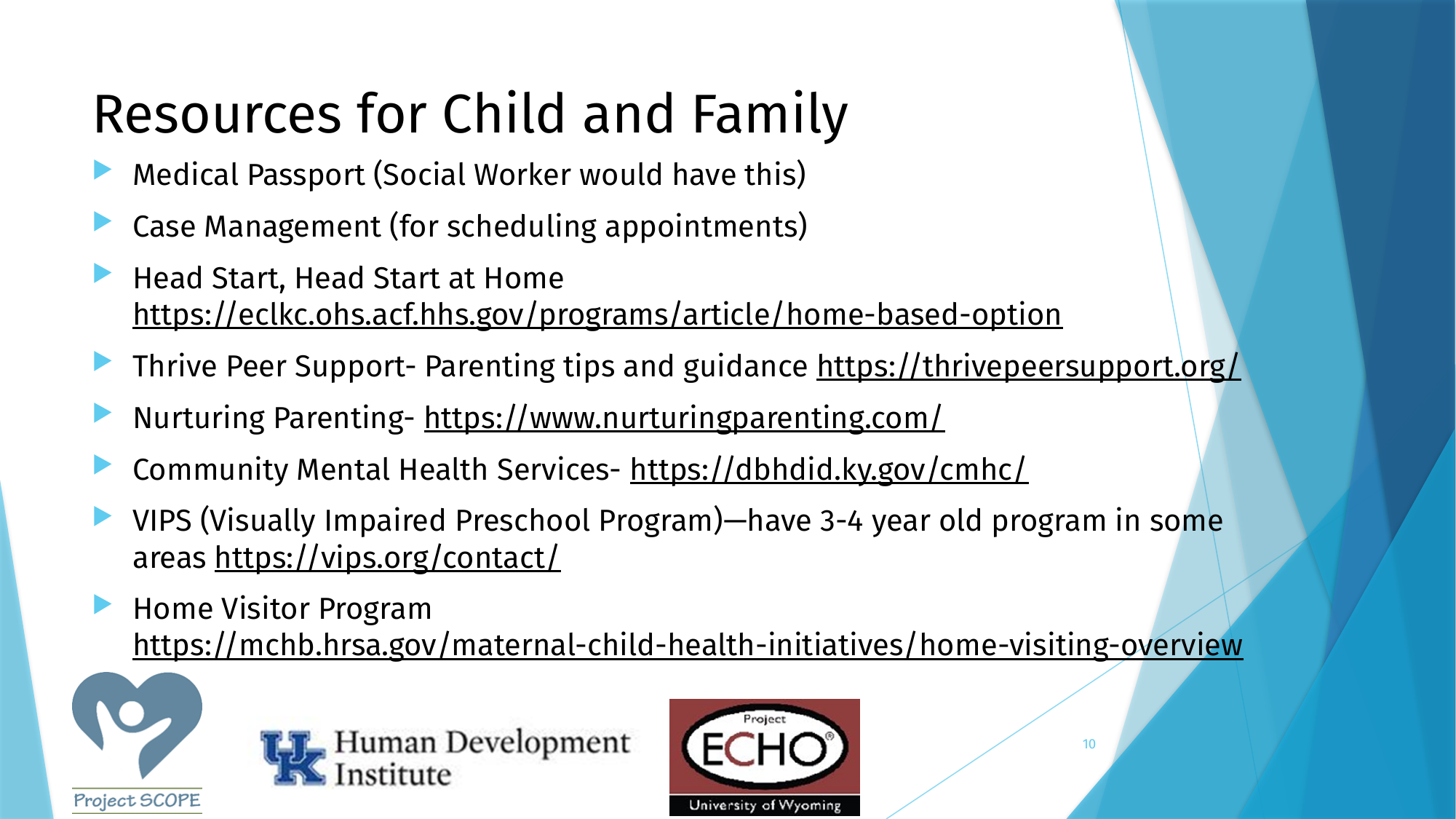

Medical Passport (Social Worker would have this)
Case Management (for scheduling appointments)
Head Start, Head Start at Home https://eclkc.ohs.acf.hhs.gov/programs/article/home-based-option
Thrive Peer Support- Parenting tips and guidance https://thrivepeersupport.org/
Nurturing Parenting- https://www.nurturingparenting.com/
Community Mental Health Services- https://dbhdid.ky.gov/cmhc/
VIPS (Visually Impaired Preschool Program)—have 3-4 year old program in some areas https://vips.org/contact/
Home Visitor Program https://mchb.hrsa.gov/maternal-child-health-initiatives/home-visiting-overview

# Resources for Child and Family

10